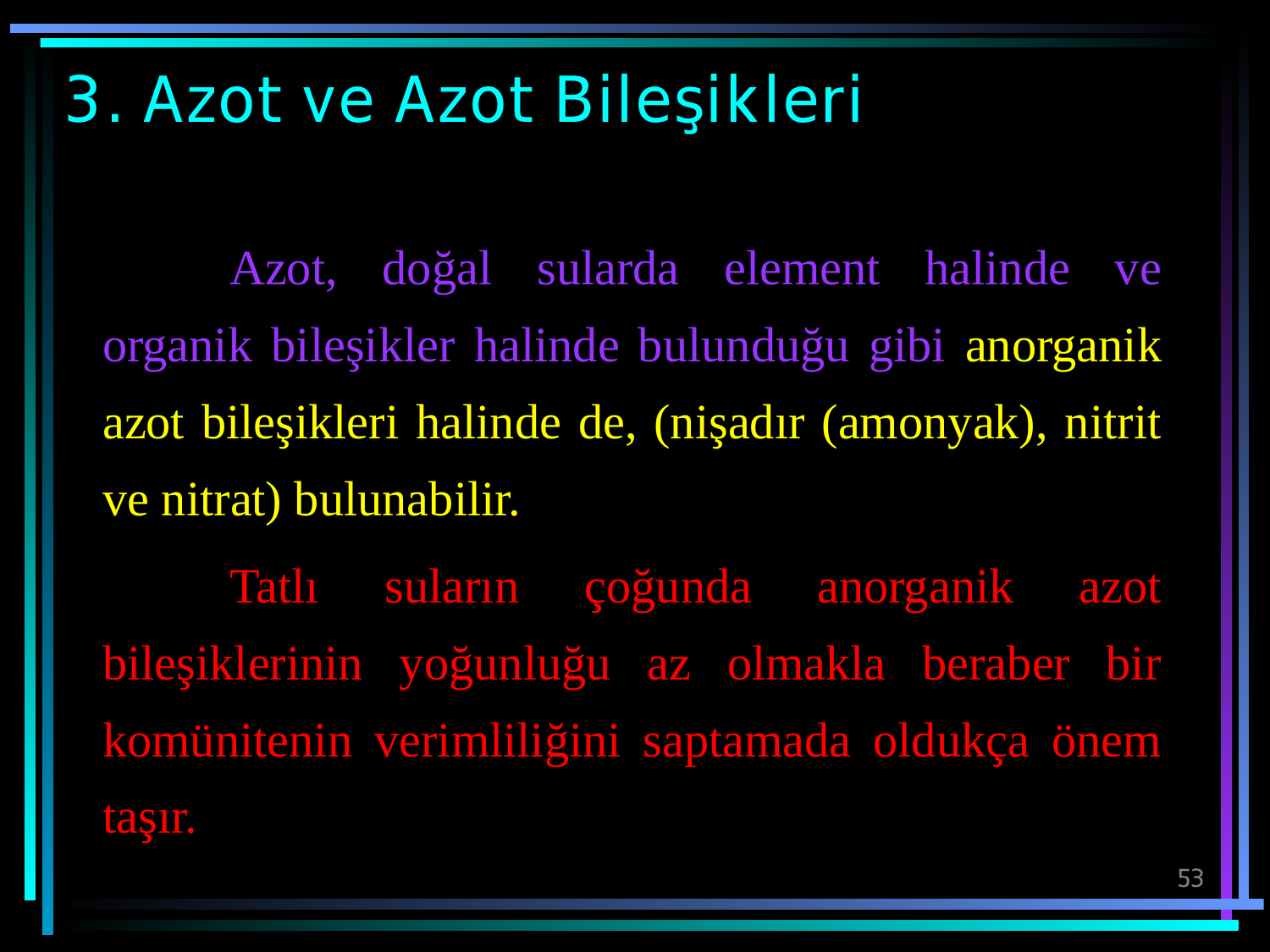

# 3. Azot ve Azot Bileşikleri
		Azot, doğal sularda element halinde ve organik bileşikler halinde bulunduğu gibi anorganik azot bileşikleri halinde de, (nişadır (amonyak), nitrit ve nitrat) bulunabilir.
		Tatlı suların çoğunda anorganik azot bileşiklerinin yoğunluğu az olmakla beraber bir komünitenin verimliliğini saptamada oldukça önem taşır.
53